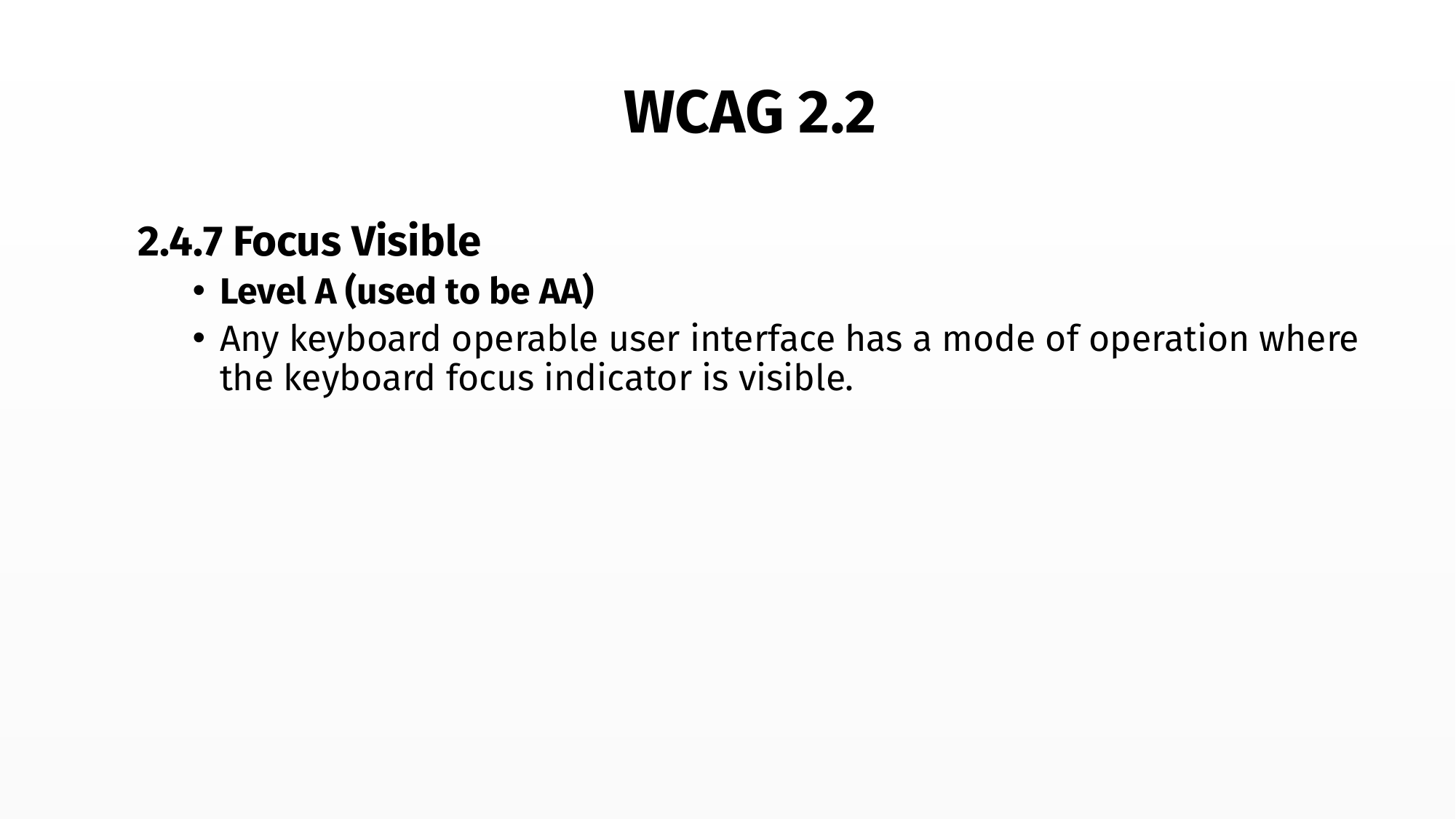

# WCAG 2.2
2.4.7 Focus Visible
Level A (used to be AA)
Any keyboard operable user interface has a mode of operation where the keyboard focus indicator is visible.